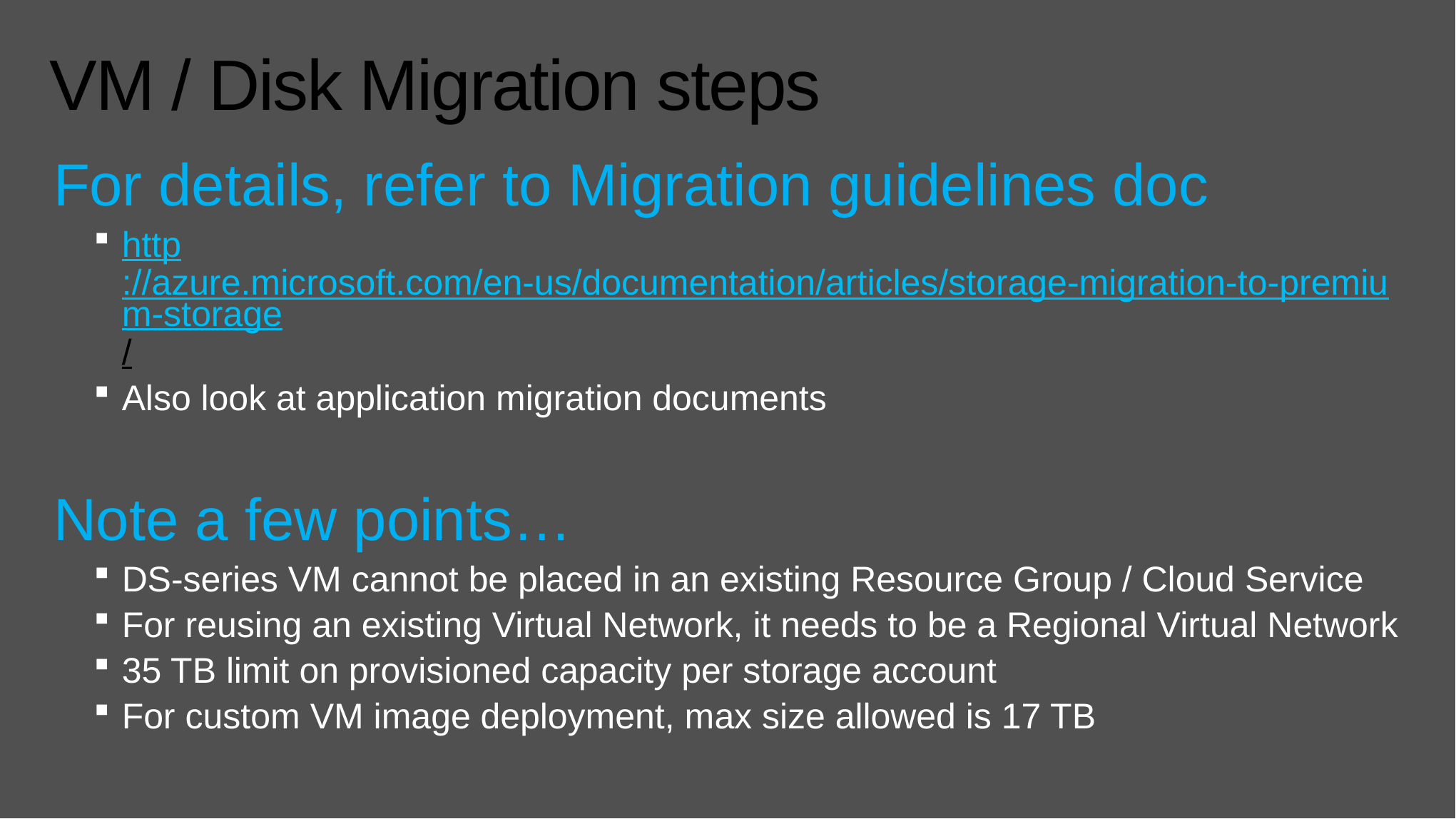

# VM / Disk Migration steps
For details, refer to Migration guidelines doc
http://azure.microsoft.com/en-us/documentation/articles/storage-migration-to-premium-storage/
Also look at application migration documents

Note a few points…
DS-series VM cannot be placed in an existing Resource Group / Cloud Service
For reusing an existing Virtual Network, it needs to be a Regional Virtual Network
35 TB limit on provisioned capacity per storage account
For custom VM image deployment, max size allowed is 17 TB